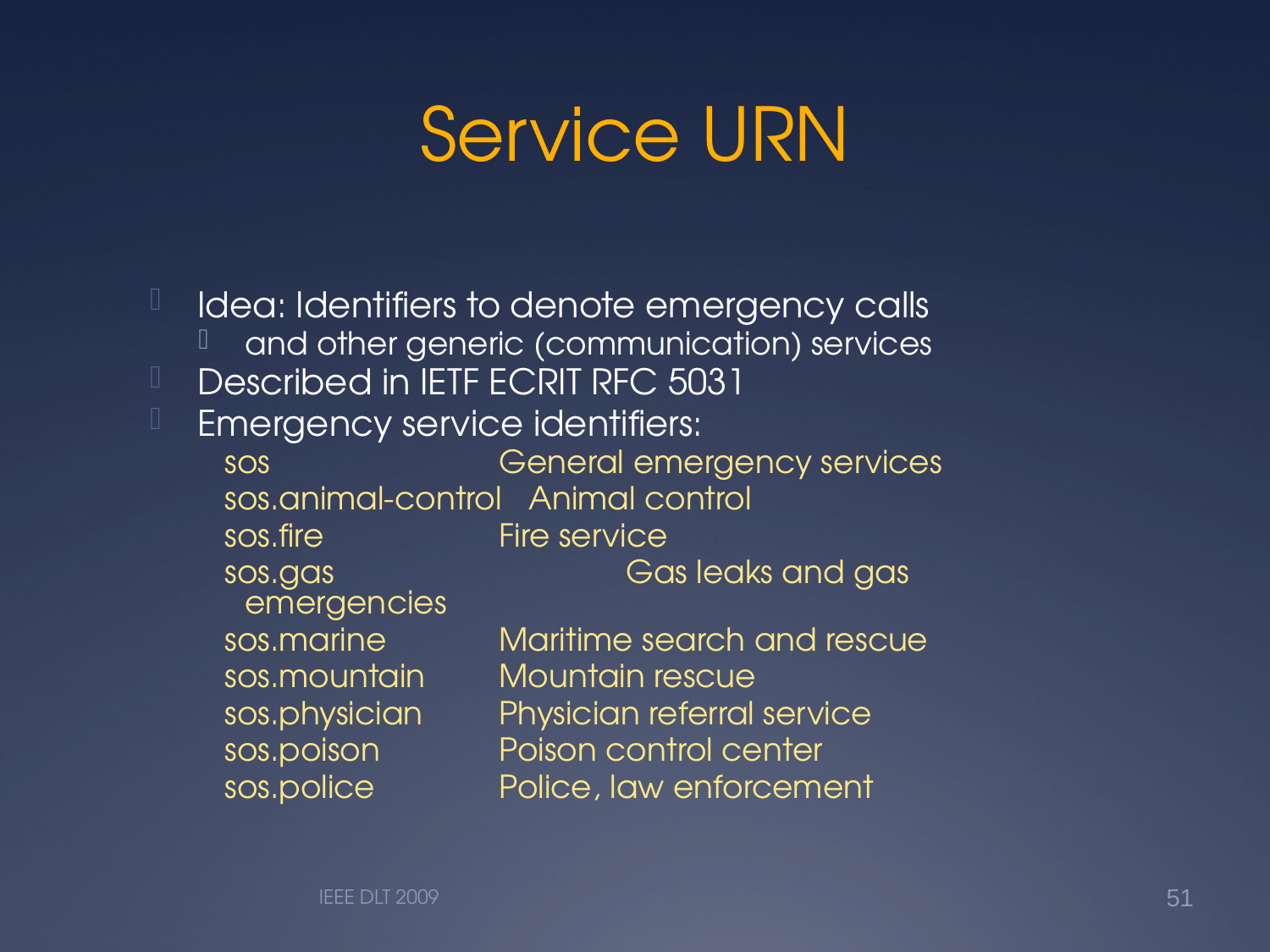

# Service URN
Idea: Identifiers to denote emergency calls
and other generic (communication) services
Described in IETF ECRIT RFC 5031
Emergency service identifiers:
   sos                       	General emergency services
   sos.animal-control   Animal control
   sos.fire                  	Fire service
   sos.gas                   	Gas leaks and gas emergencies
   sos.marine	Maritime search and rescue
   sos.mountain	Mountain rescue
   sos.physician	Physician referral service
   sos.poison	Poison control center
   sos.police	Police, law enforcement
IEEE DLT 2009
51